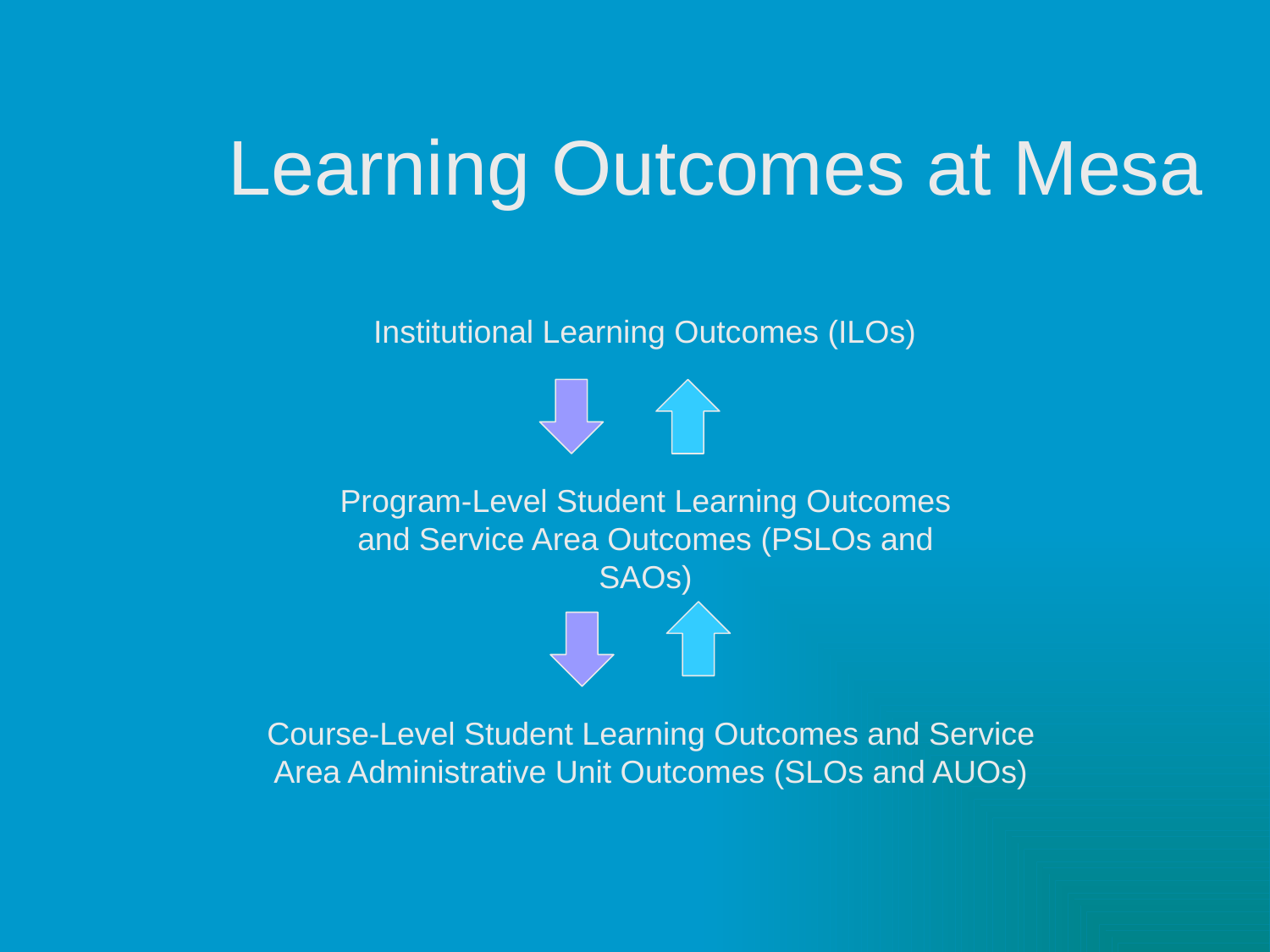

# Learning Outcomes at Mesa
Institutional Learning Outcomes (ILOs)

Program-Level Student Learning Outcomes and Service Area Outcomes (PSLOs and SAOs)

Course-Level Student Learning Outcomes and Service Area Administrative Unit Outcomes (SLOs and AUOs)